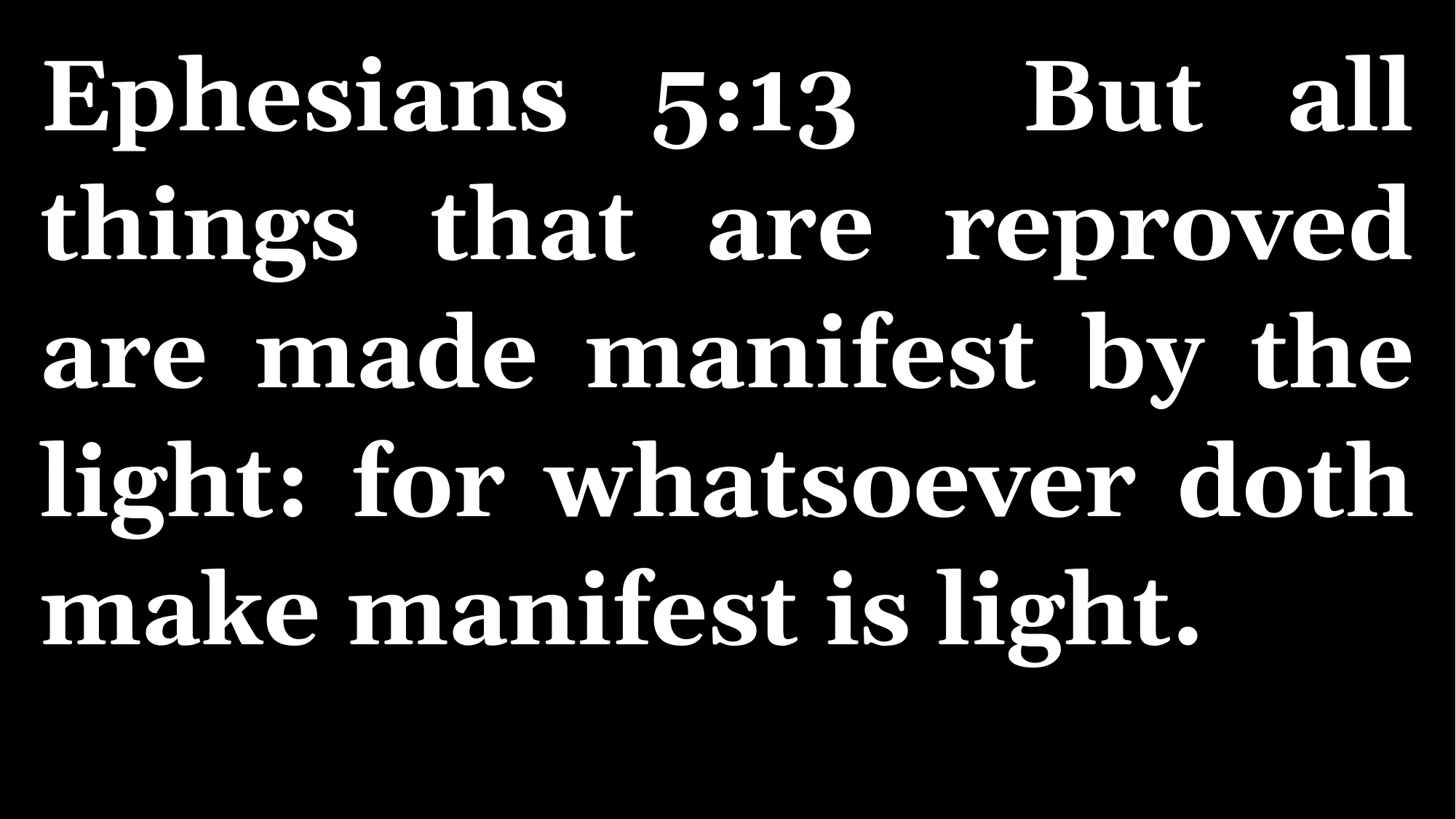

Ephesians 5:13  But all things that are reproved are made manifest by the light: for whatsoever doth make manifest is light.